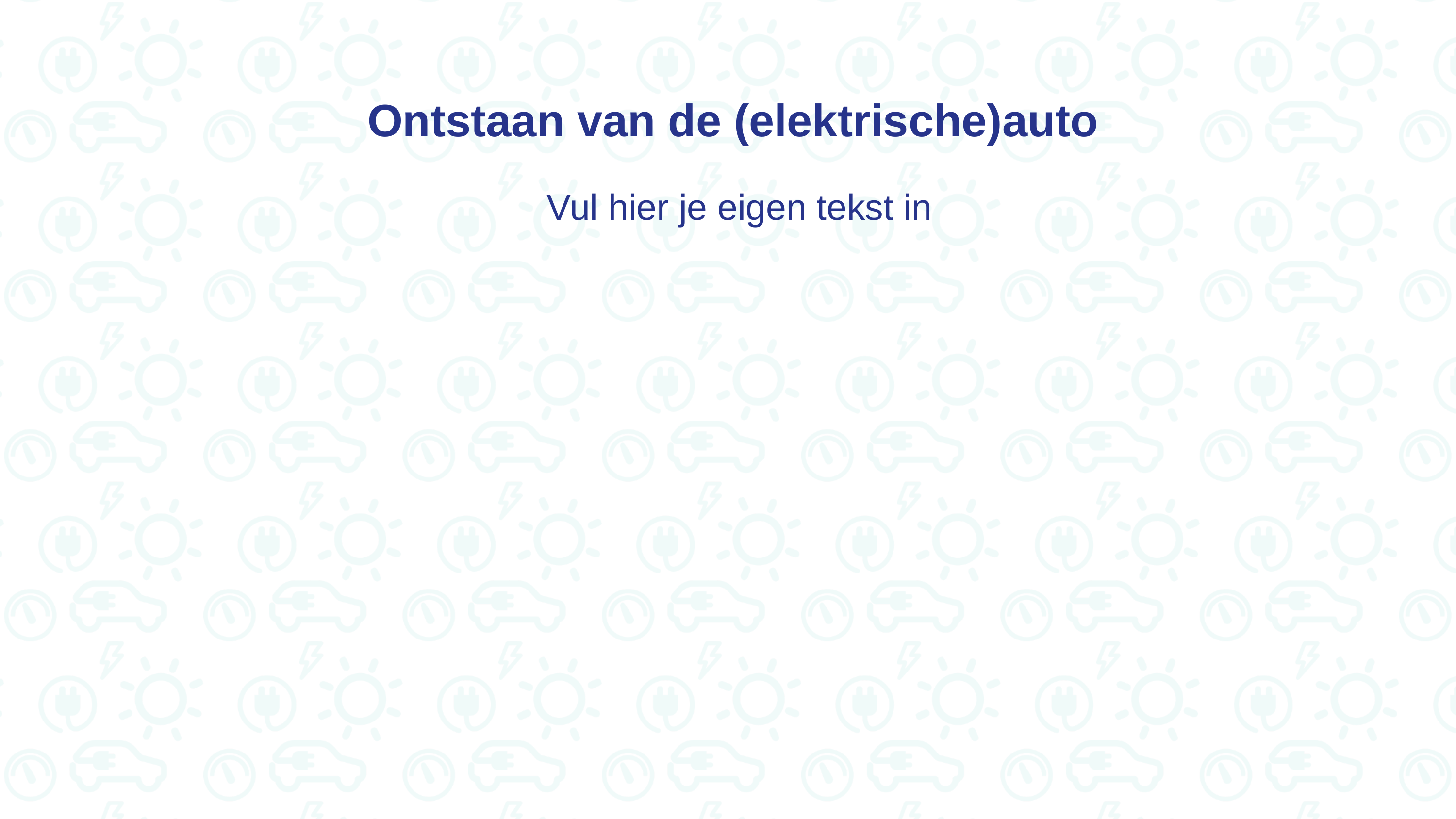

Ontstaan van de (elektrische)auto
Vul hier je eigen tekst in